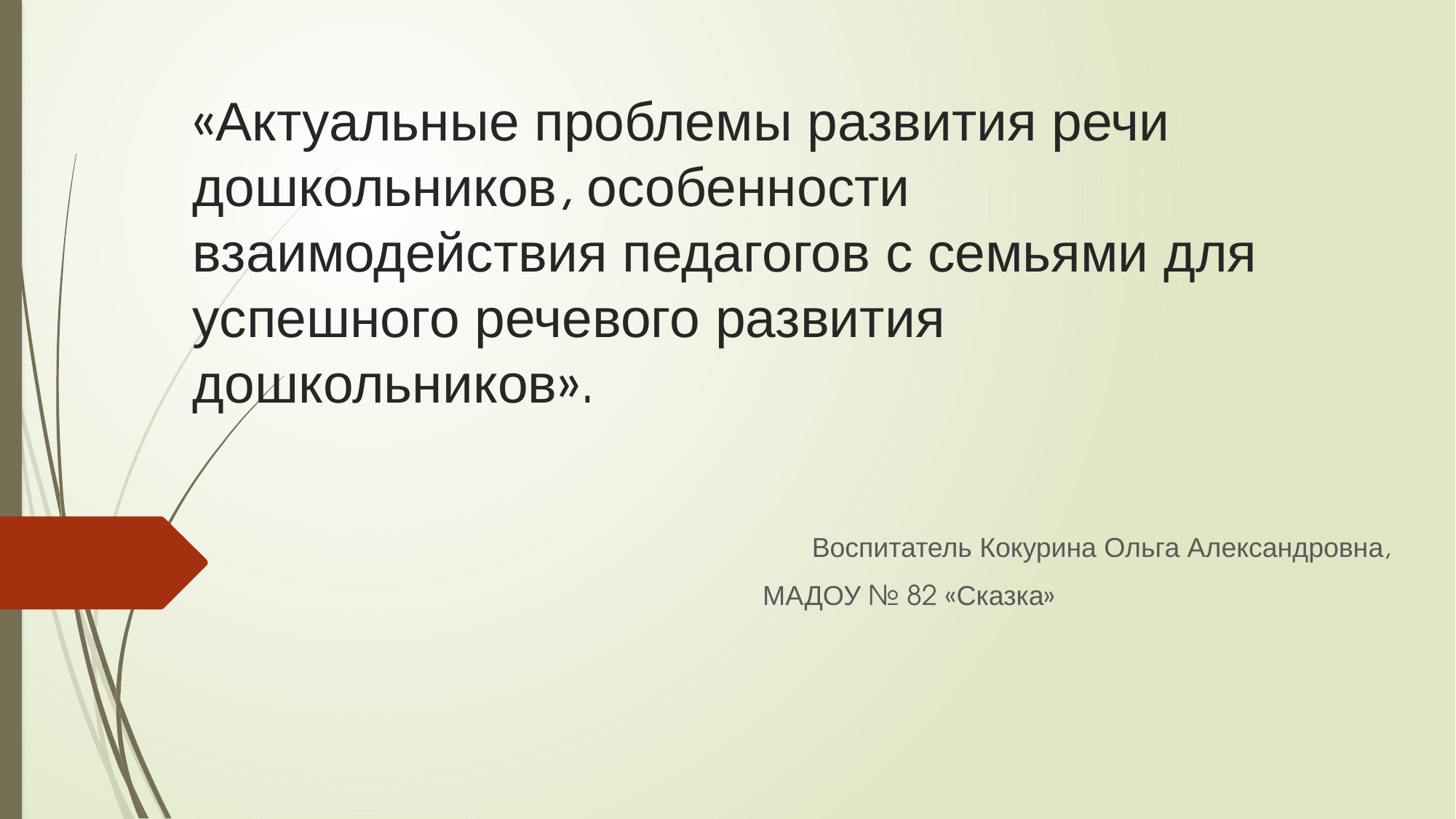

# «Актуальные проблемы развития речи дошкольников, особенности взаимодействия педагогов с семьями для успешного речевого развития дошкольников».
Воспитатель Кокурина Ольга Александровна,
         МАДОУ № 82 «Сказка»